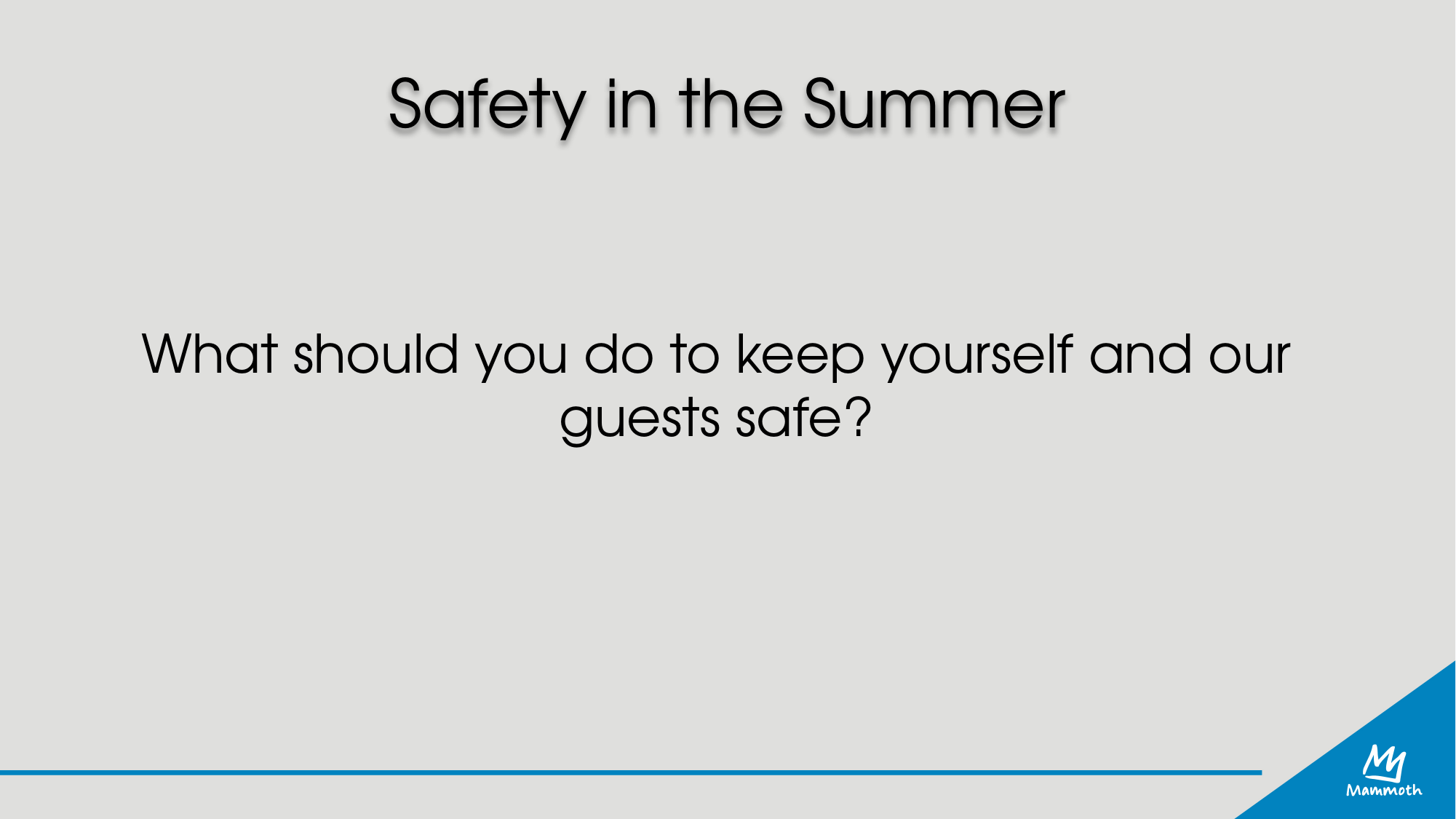

# Safety in the Summer
What should you do to keep yourself and our guests safe?